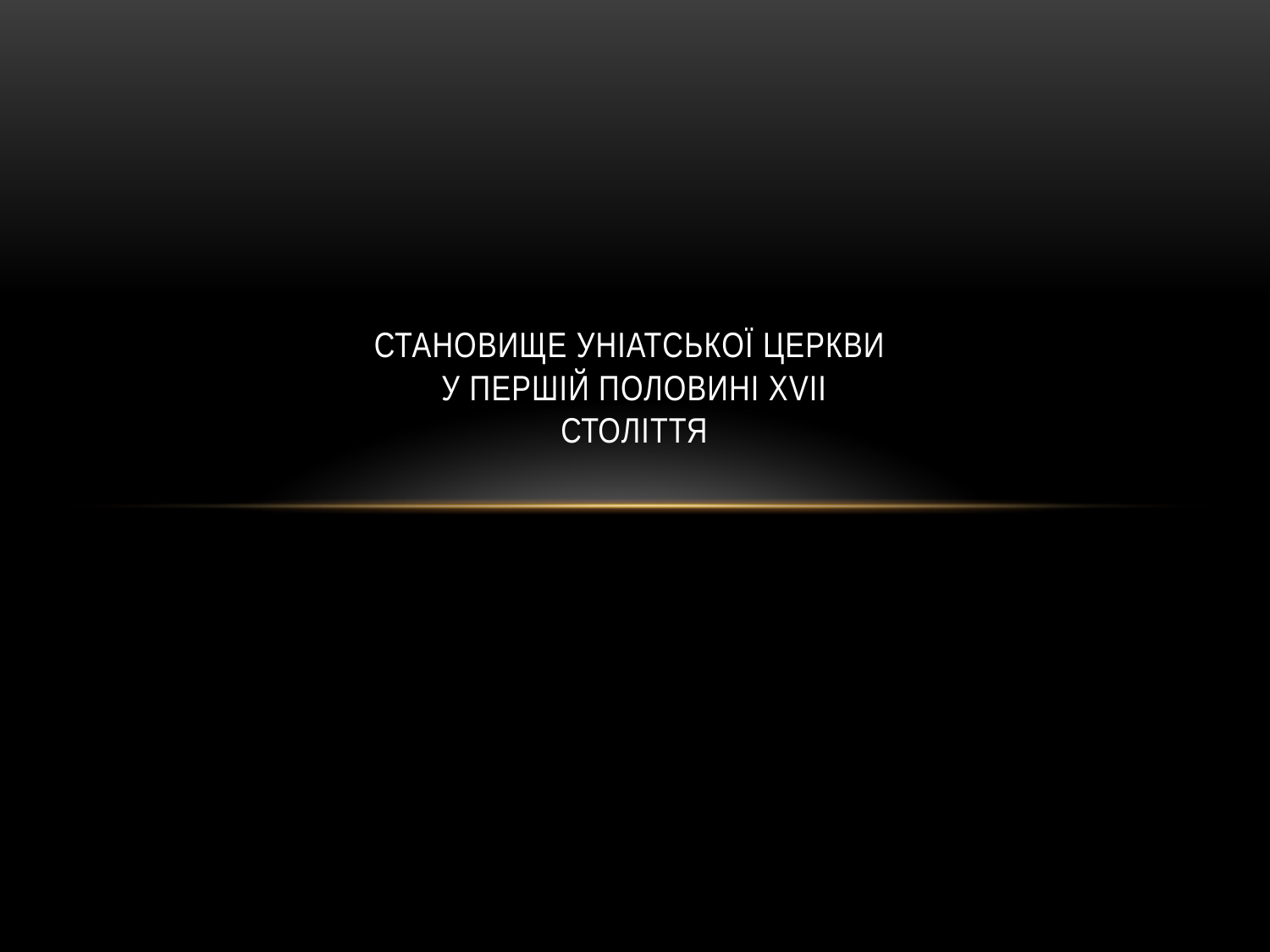

# Становище уніатської церкви  у першій половині хVII століття